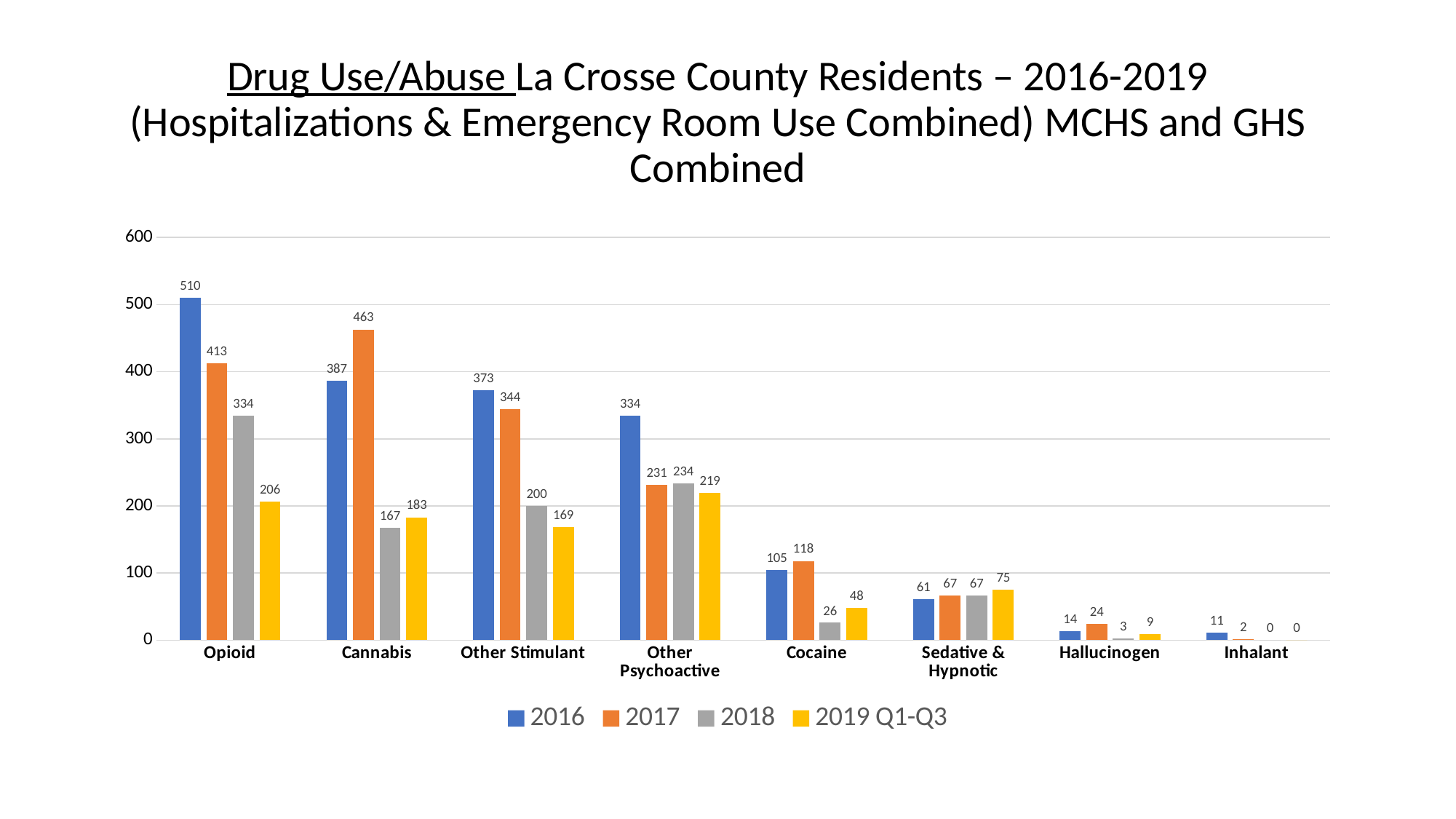

# Drug Use/Abuse La Crosse County Residents – 2016-2019 (Hospitalizations & Emergency Room Use Combined) MCHS and GHS Combined

### Chart

| Category | 2016 | 2017 | 2018 | 2019 Q1-Q3 |
|---|---|---|---|---|
| Opioid | 510.0 | 413.0 | 334.0 | 206.0 |
| Cannabis | 387.0 | 463.0 | 167.0 | 183.0 |
| Other Stimulant | 373.0 | 344.0 | 200.0 | 169.0 |
| Other Psychoactive | 334.0 | 231.0 | 234.0 | 219.0 |
| Cocaine | 105.0 | 118.0 | 26.0 | 48.0 |
| Sedative & Hypnotic | 61.0 | 67.0 | 67.0 | 75.0 |
| Hallucinogen | 14.0 | 24.0 | 3.0 | 9.0 |
| Inhalant | 11.0 | 2.0 | 0.0 | 0.0 |